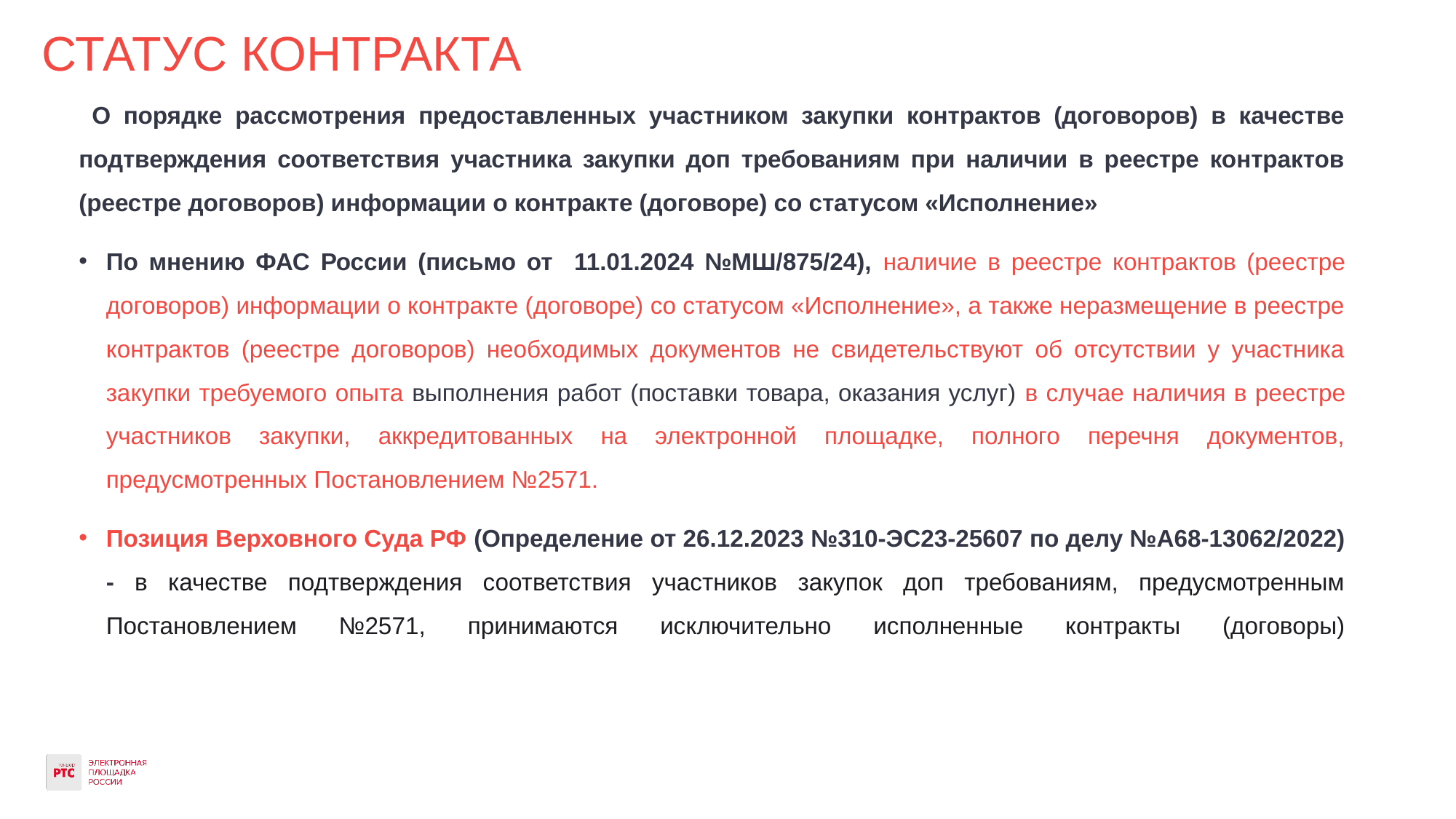

# СТАТУС КОНТРАКТА
 О порядке рассмотрения предоставленных участником закупки контрактов (договоров) в качестве подтверждения соответствия участника закупки доп требованиям при наличии в реестре контрактов (реестре договоров) информации о контракте (договоре) со статусом «Исполнение»
По мнению ФАС России (письмо от  11.01.2024 №МШ/875/24), наличие в реестре контрактов (реестре договоров) информации о контракте (договоре) со статусом «Исполнение», а также неразмещение в реестре контрактов (реестре договоров) необходимых документов не свидетельствуют об отсутствии у участника закупки требуемого опыта выполнения работ (поставки товара, оказания услуг) в случае наличия в реестре участников закупки, аккредитованных на электронной площадке, полного перечня документов, предусмотренных Постановлением №2571.
Позиция Верховного Суда РФ (Определение от 26.12.2023 №310-ЭС23-25607 по делу №А68-13062/2022) - в качестве подтверждения соответствия участников закупок доп требованиям, предусмотренным Постановлением №2571, принимаются исключительно исполненные контракты (договоры)